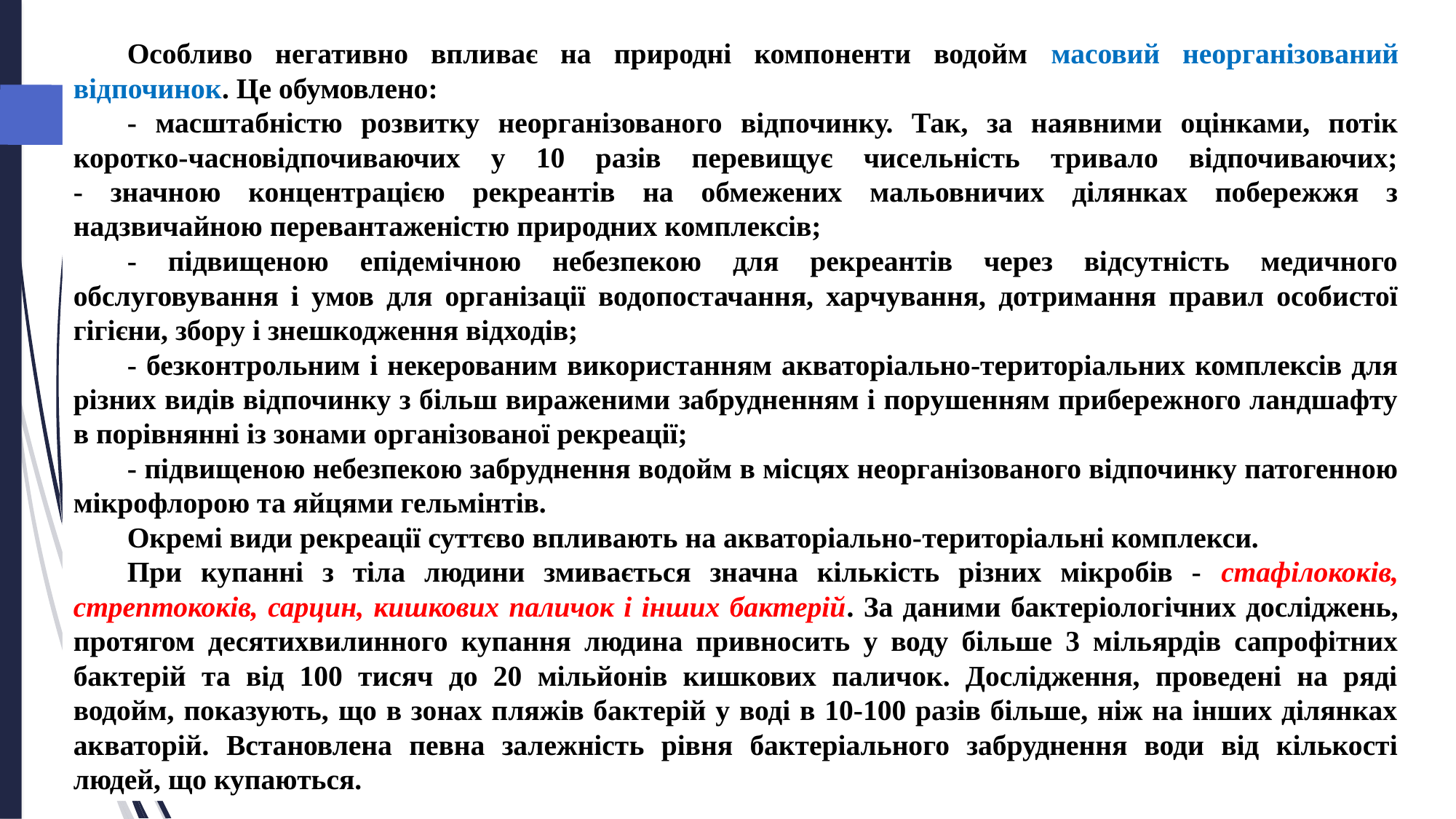

Особливо негативно впливає на природні компоненти водойм масовий неорганізований відпочинок. Це обумовлено:
- масштабністю розвитку неорганізованого відпочинку. Так, за наявними оцінками, потік коротко-часновідпочиваючих у 10 разів перевищує чисельність тривало відпочиваючих;
- значною концентрацією рекреантів на обмежених мальовничих ділянках побережжя з надзвичайною перевантаженістю природних комплексів;
- підвищеною епідемічною небезпекою для рекреантів через відсутність медичного обслуговування і умов для організації водопостачання, харчування, дотримання правил особистої гігієни, збору і знешкодження відходів;
- безконтрольним і некерованим використанням акваторіально-територіальних комплексів для різних видів відпочинку з більш вираженими забрудненням і порушенням прибережного ландшафту в порівнянні із зонами організованої рекреації;
- підвищеною небезпекою забруднення водойм в місцях неорганізованого відпочинку патогенною мікрофлорою та яйцями гельмінтів.
Окремі види рекреації суттєво впливають на акваторіально-територіальні комплекси.
При купанні з тіла людини змивається значна кількість різних мікробів - стафілококів, стрептококів, сарцин, кишкових паличок і інших бактерій. За даними бактеріологічних досліджень, протягом десятихвилинного купання людина привносить у воду більше 3 мільярдів сапрофітних бактерій та від 100 тисяч до 20 мільйонів кишкових паличок. Дослідження, проведені на ряді водойм, показують, що в зонах пляжів бактерій у воді в 10-100 разів більше, ніж на інших ділянках акваторій. Встановлена певна залежність рівня бактеріального забруднення води від кількості людей, що купаються.